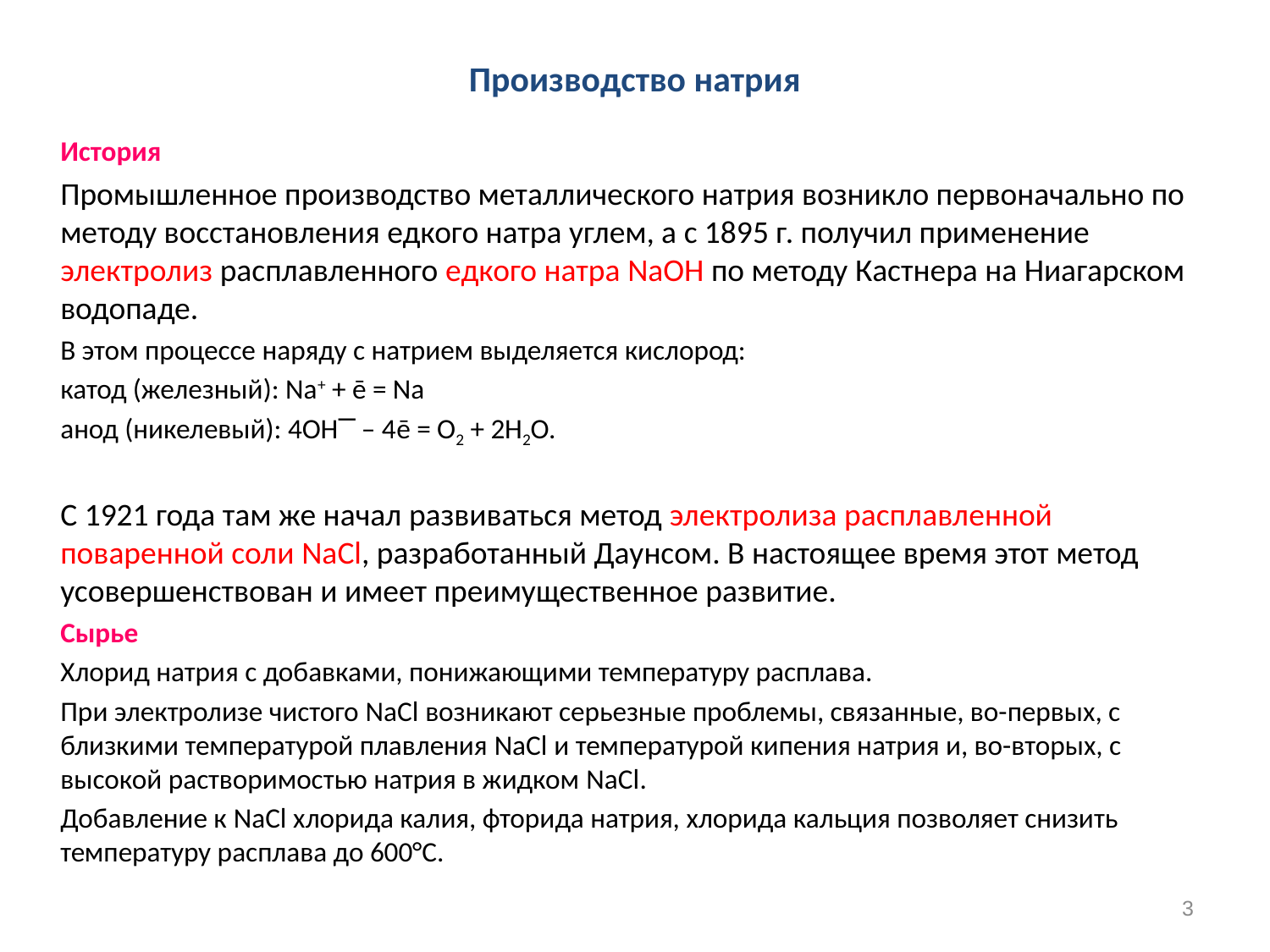

# Производство натрия
История
Промышленное производство металлического натрия возникло первоначально по методу восстановления едкого натра углем, а с 1895 г. получил применение электролиз расплавленного едкого натра NaOH по методу Кастнера на Ниагарском водопаде.
В этом процессе наряду с натрием выделяется кислород:
катод (железный): Na+ + ē = Na
анод (никелевый): 4OH⎺ – 4ē = O2 + 2H2O.

С 1921 года там же начал развиваться метод электролиза расплавленной поваренной соли NaCl, разработанный Даунсом. В настоящее время этот метод усовершенствован и имеет преимущественное развитие.
Сырье
Хлорид натрия с добавками, понижающими температуру расплава.
При электролизе чистого NaCl возникают серьезные проблемы, связанные, во-первых, с близкими температурой плавления NaCl и температурой кипения натрия и, во-вторых, с высокой растворимостью натрия в жидком NaCl.
Добавление к NaCl хлорида калия, фторида натрия, хлорида кальция позволяет снизить температуру расплава до 600°С.
3